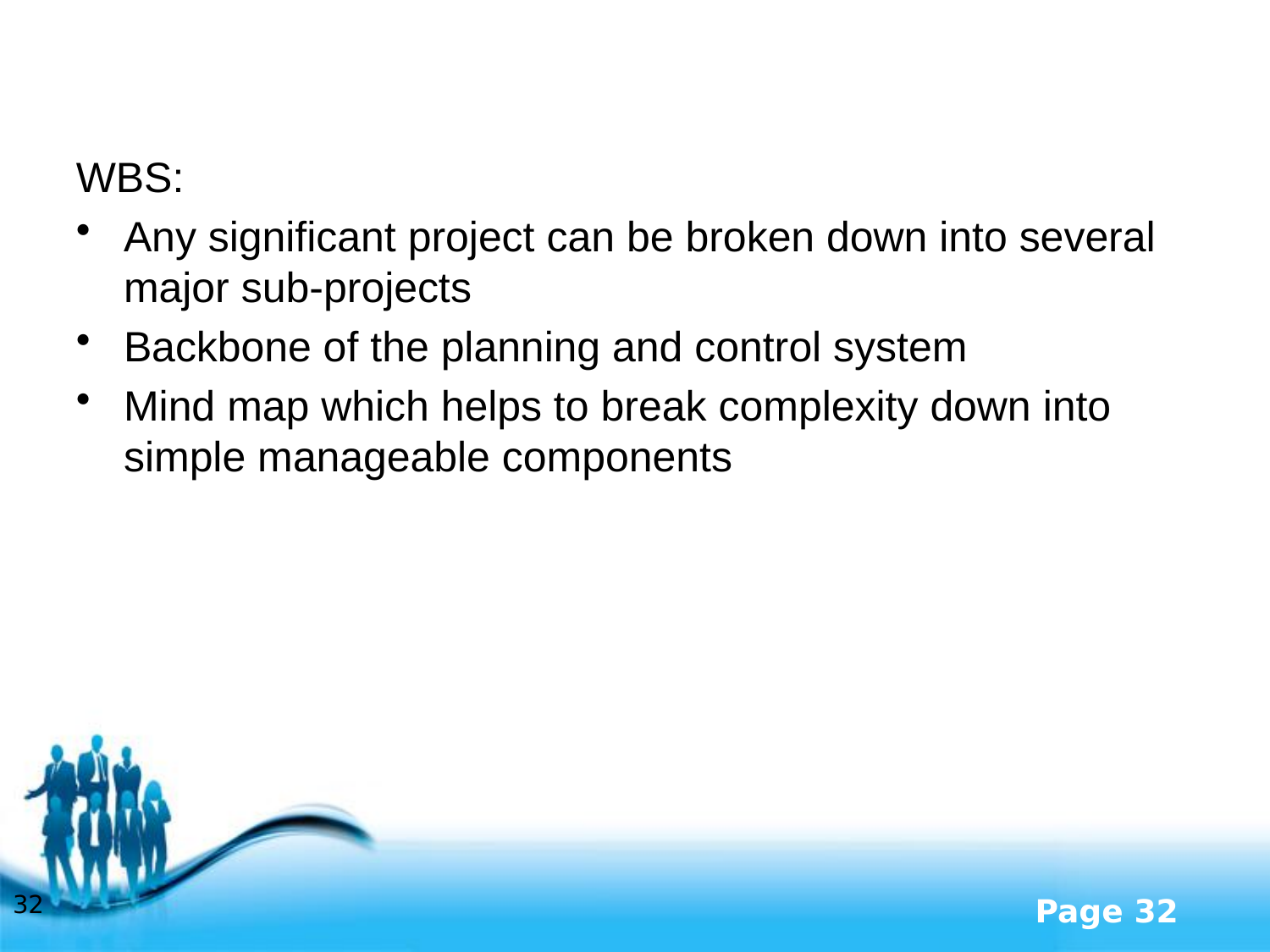

WBS:
Any significant project can be broken down into several major sub-projects
Backbone of the planning and control system
Mind map which helps to break complexity down into simple manageable components
32